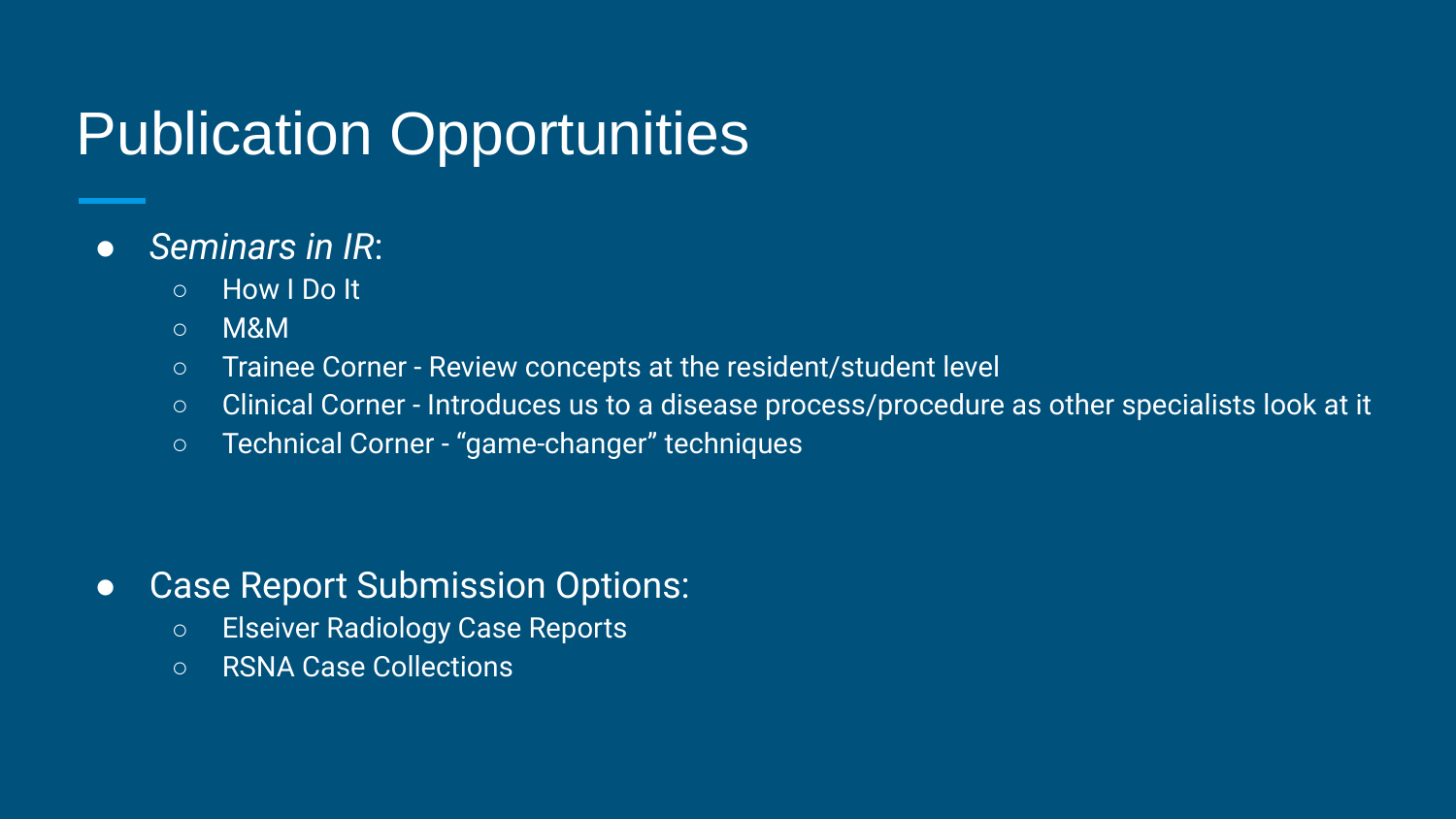

# Publication Opportunities
Seminars in IR:
How I Do It
M&M
Trainee Corner - Review concepts at the resident/student level
Clinical Corner - Introduces us to a disease process/procedure as other specialists look at it
Technical Corner - “game-changer” techniques

Case Report Submission Options:
Elseiver Radiology Case Reports
RSNA Case Collections